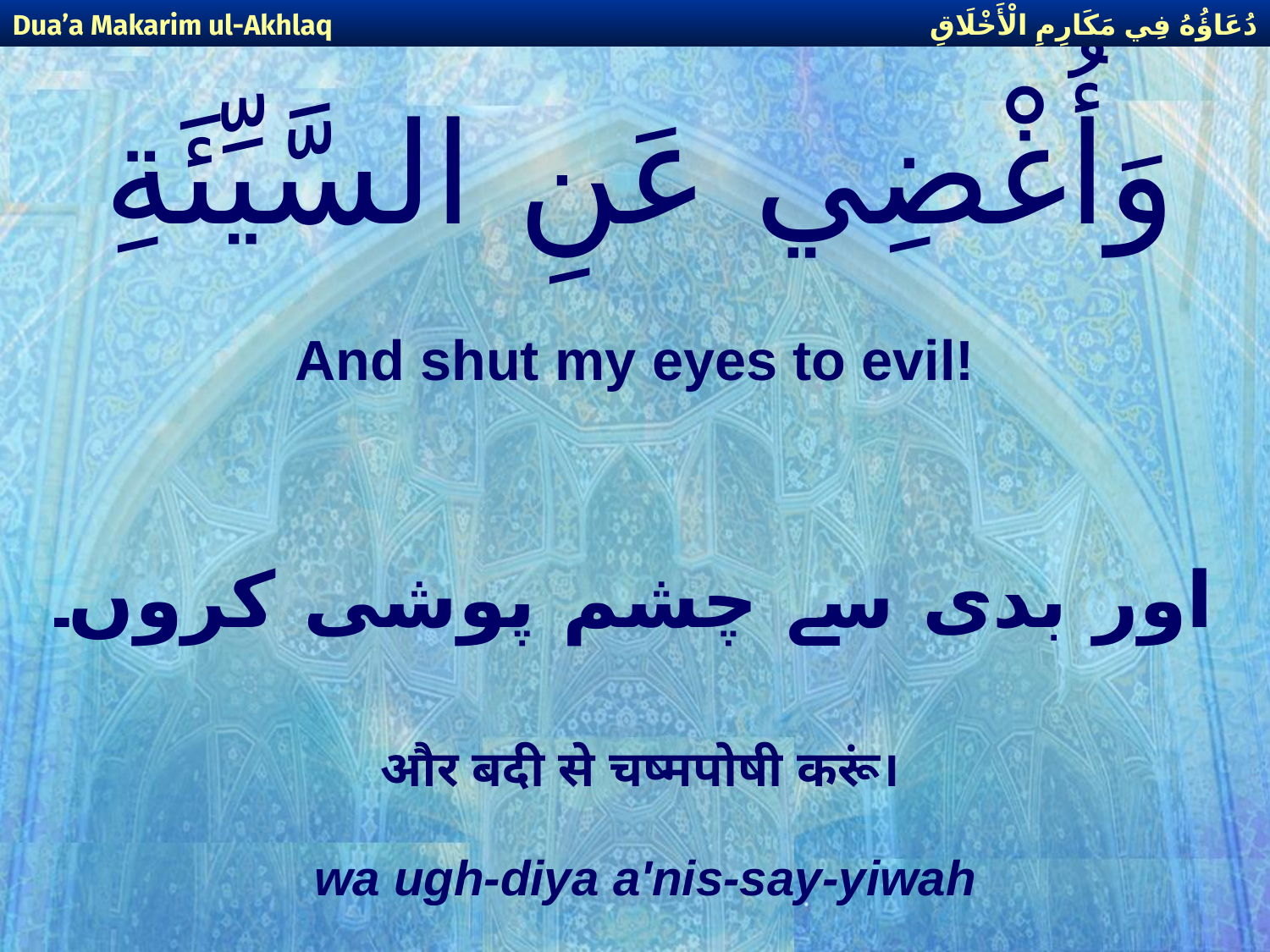

دُعَاؤُهُ فِي مَكَارِمِ الْأَخْلَاقِ
Dua’a Makarim ul-Akhlaq
# وَأُغْضِي عَنِ السَّيِّئَةِ
And shut my eyes to evil!
اور بدی سے چشم پوشی كروں۔
और बदी से चष्मपोषी करूं।
wa ugh-diya a'nis-say-yiwah